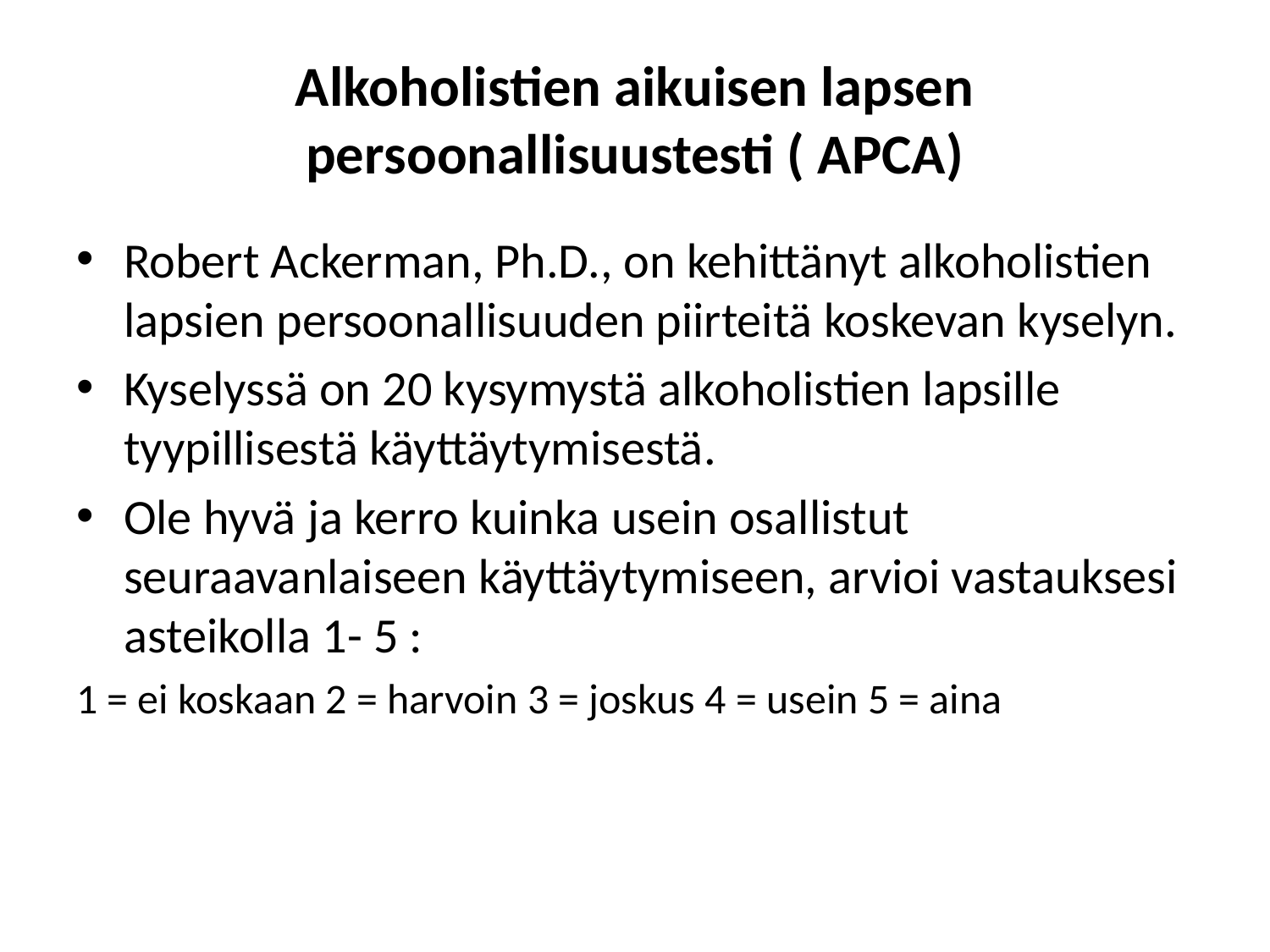

# Alkoholistien aikuisen lapsen persoonallisuustesti ( APCA)
Robert Ackerman, Ph.D., on kehittänyt alkoholistien lapsien persoonallisuuden piirteitä koskevan kyselyn.
Kyselyssä on 20 kysymystä alkoholistien lapsille tyypillisestä käyttäytymisestä.
Ole hyvä ja kerro kuinka usein osallistut seuraavanlaiseen käyttäytymiseen, arvioi vastauksesi asteikolla 1- 5 :
1 = ei koskaan 2 = harvoin 3 = joskus 4 = usein 5 = aina